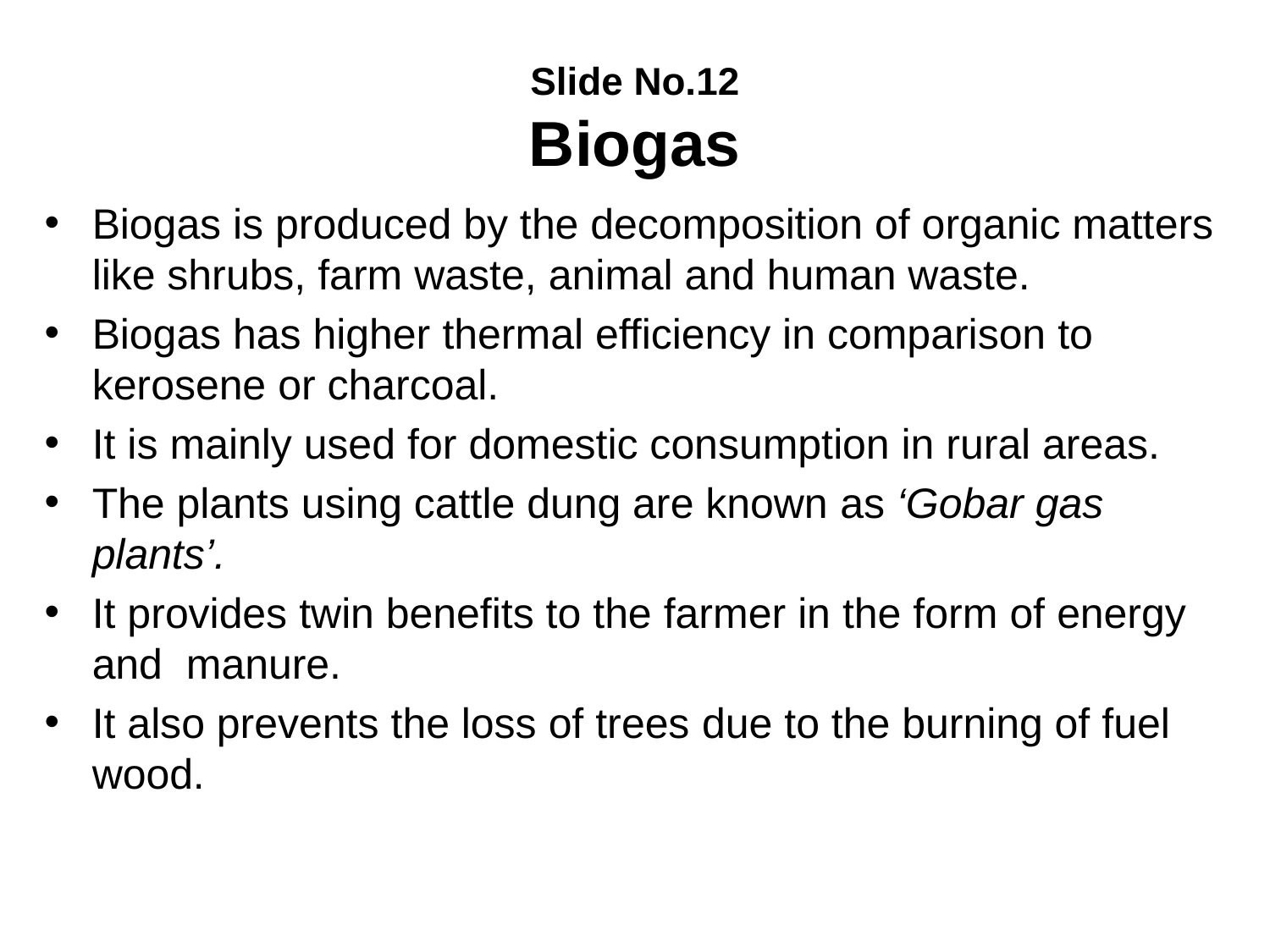

# Slide No.12 Biogas
Biogas is produced by the decomposition of organic matters like shrubs, farm waste, animal and human waste.
Biogas has higher thermal efficiency in comparison to kerosene or charcoal.
It is mainly used for domestic consumption in rural areas.
The plants using cattle dung are known as ‘Gobar gas plants’.
It provides twin benefits to the farmer in the form of energy and  manure.
It also prevents the loss of trees due to the burning of fuel wood.